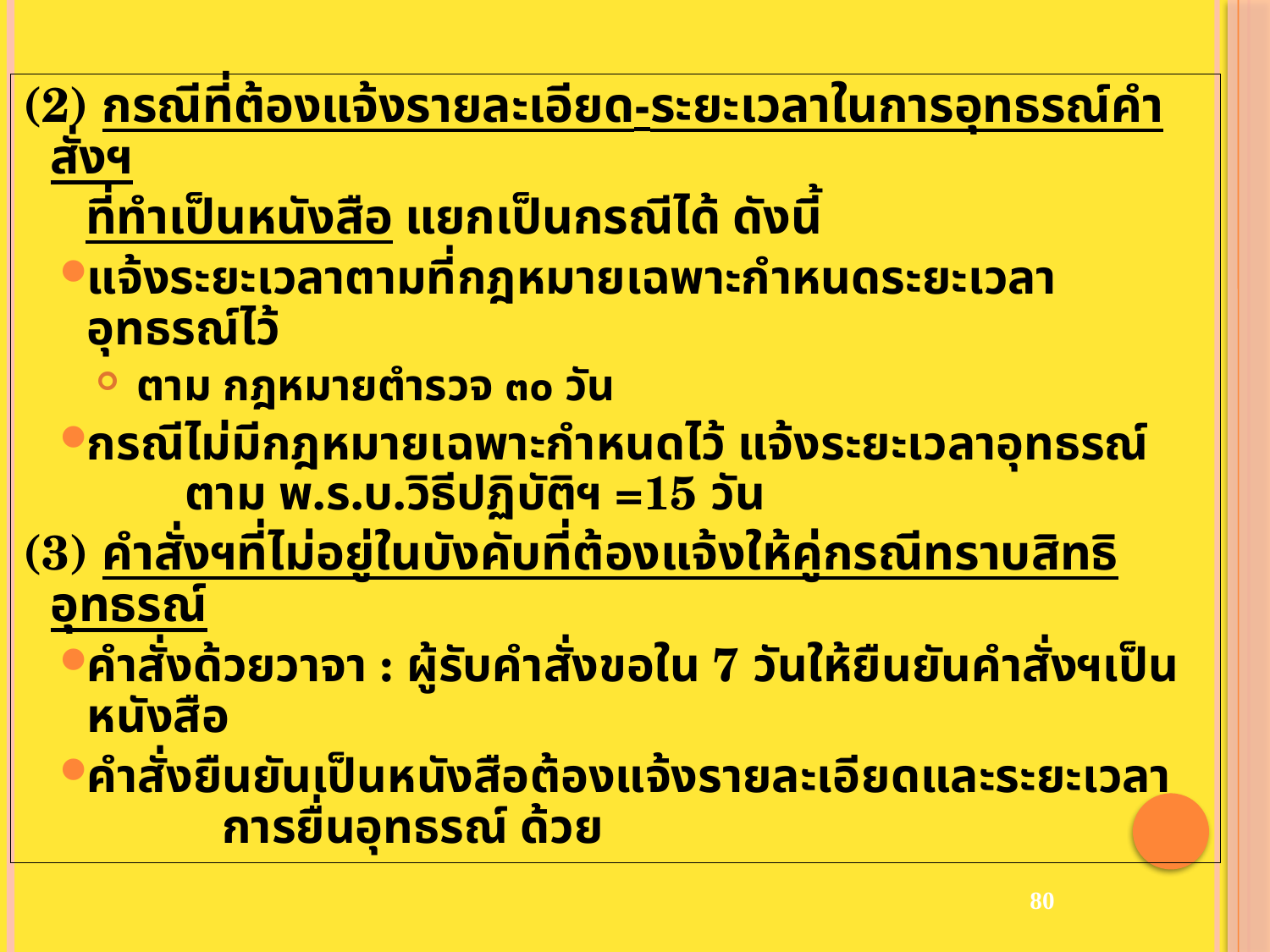

(2) กรณีที่ต้องแจ้งรายละเอียด-ระยะเวลาในการอุทธรณ์คำสั่งฯ
     ที่ทำเป็นหนังสือ แยกเป็นกรณีได้ ดังนี้
แจ้งระยะเวลาตามที่กฎหมายเฉพาะกำหนดระยะเวลาอุทธรณ์ไว้
  ตาม กฎหมายตำรวจ ๓๐ วัน
กรณีไม่มีกฎหมายเฉพาะกำหนดไว้ แจ้งระยะเวลาอุทธรณ์             ตาม พ.ร.บ.วิธีปฏิบัติฯ =15 วัน
(3) คำสั่งฯที่ไม่อยู่ในบังคับที่ต้องแจ้งให้คู่กรณีทราบสิทธิอุทธรณ์
คำสั่งด้วยวาจา : ผู้รับคำสั่งขอใน 7 วันให้ยืนยันคำสั่งฯเป็นหนังสือ
คำสั่งยืนยันเป็นหนังสือต้องแจ้งรายละเอียดและระยะเวลา              การยื่นอุทธรณ์ ด้วย
80